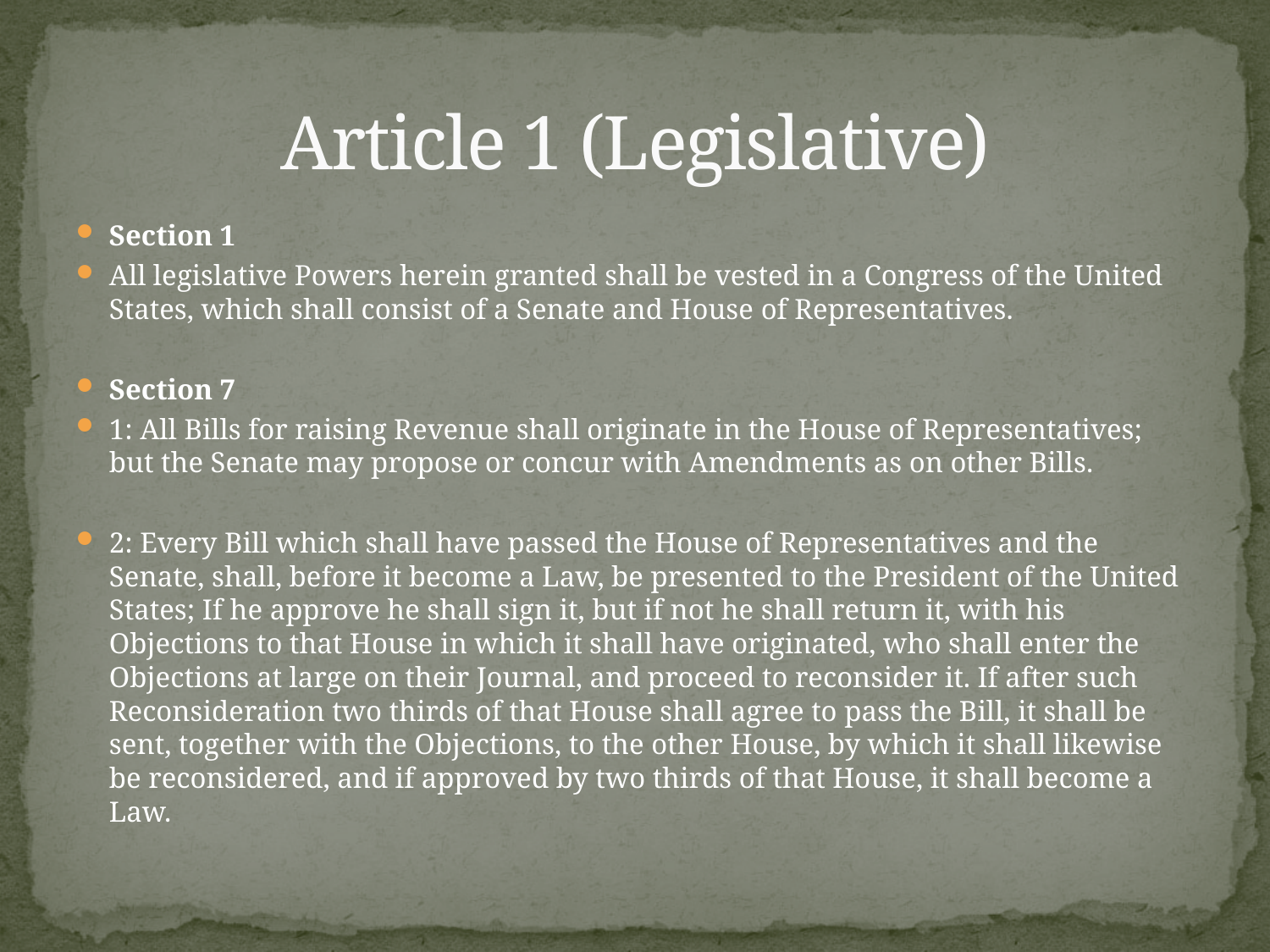

# Article 1 (Legislative)
Section 1
All legislative Powers herein granted shall be vested in a Congress of the United States, which shall consist of a Senate and House of Representatives.

Section 7
1: All Bills for raising Revenue shall originate in the House of Representatives; but the Senate may propose or concur with Amendments as on other Bills.

2: Every Bill which shall have passed the House of Representatives and the Senate, shall, before it become a Law, be presented to the President of the United States; If he approve he shall sign it, but if not he shall return it, with his Objections to that House in which it shall have originated, who shall enter the Objections at large on their Journal, and proceed to reconsider it. If after such Reconsideration two thirds of that House shall agree to pass the Bill, it shall be sent, together with the Objections, to the other House, by which it shall likewise be reconsidered, and if approved by two thirds of that House, it shall become a Law.